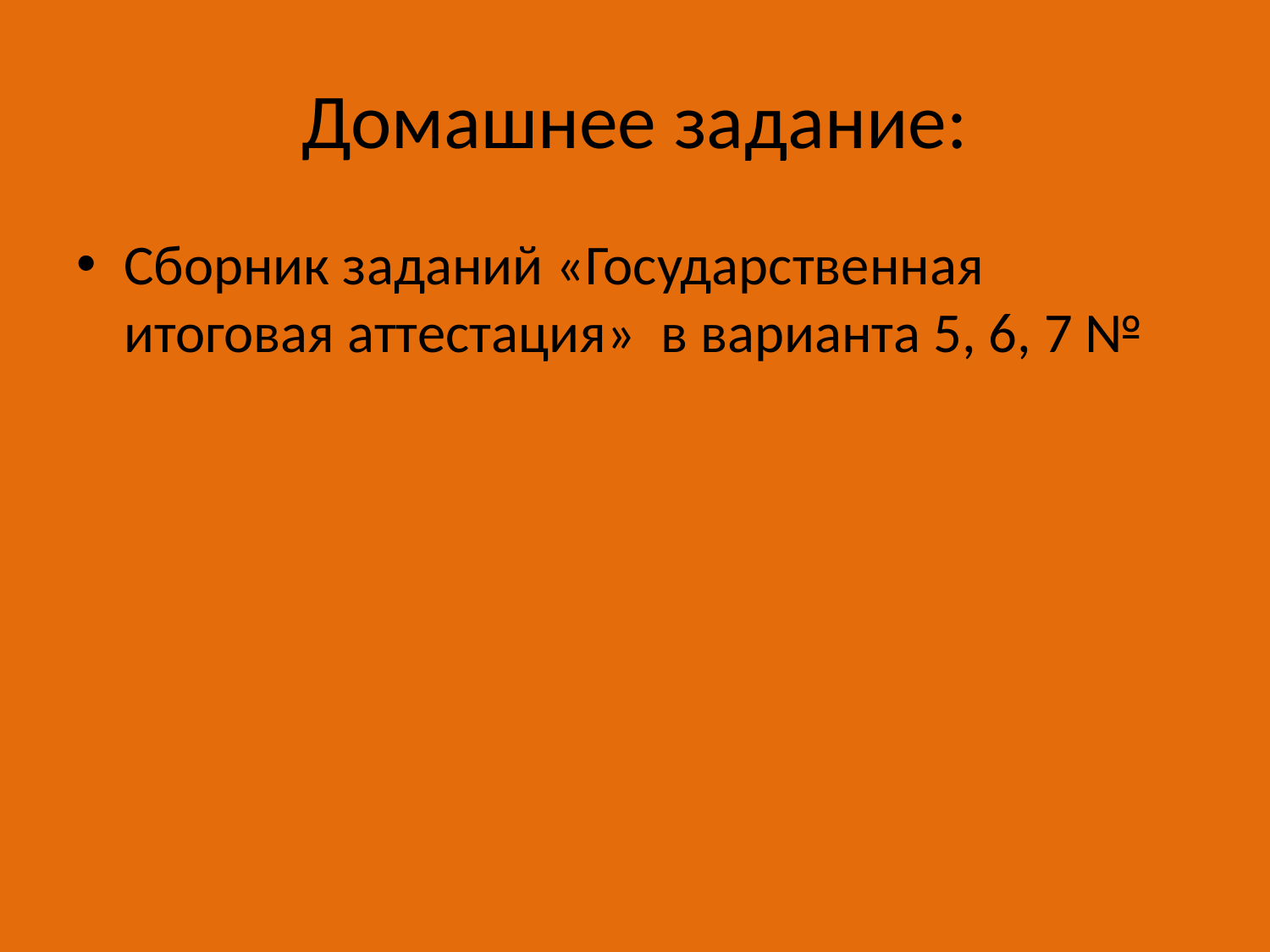

# Домашнее задание:
Сборник заданий «Государственная итоговая аттестация»  в варианта 5, 6, 7 №